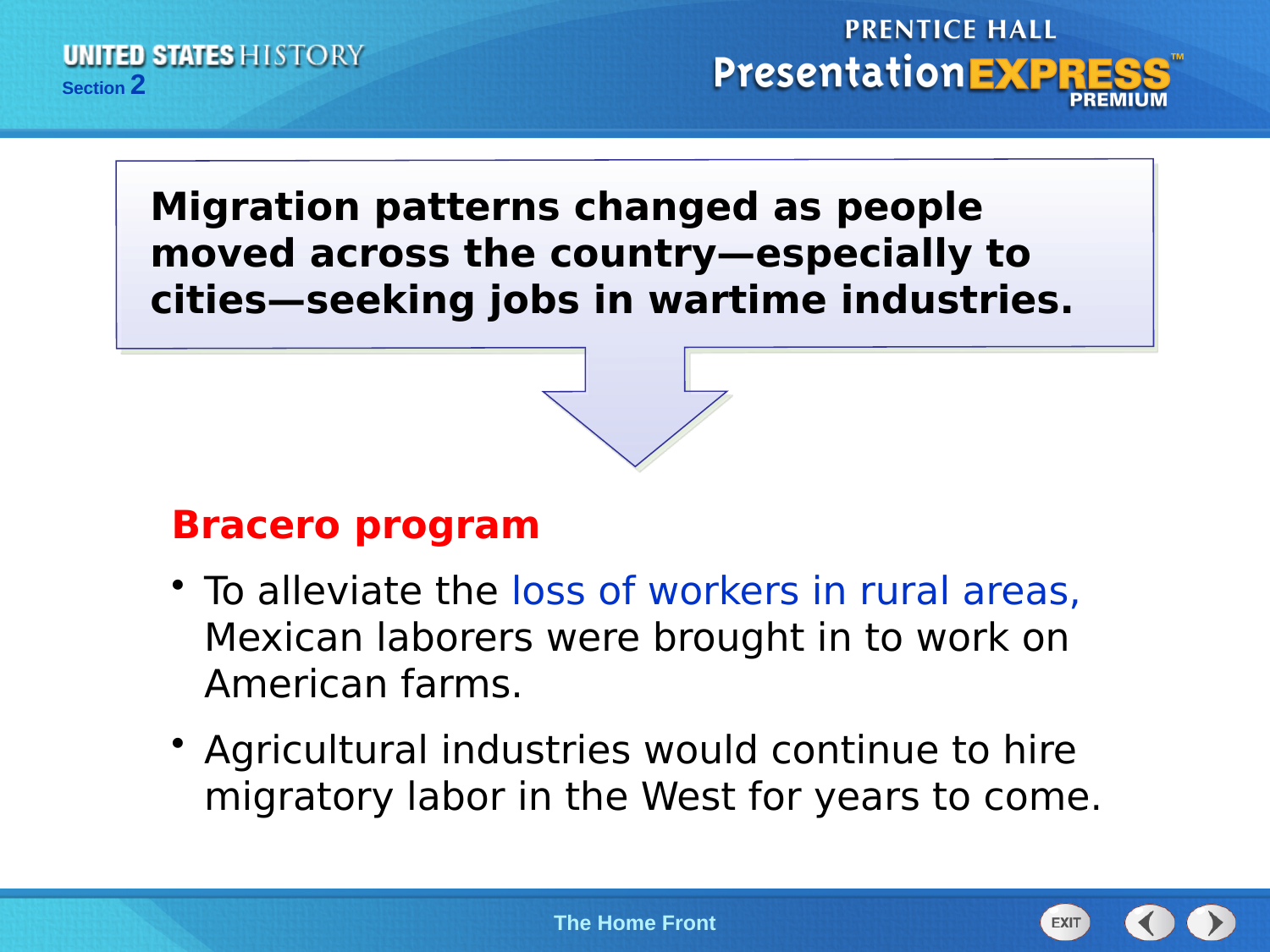

Migration patterns changed as people moved across the country—especially to cities—seeking jobs in wartime industries.
Bracero program
To alleviate the loss of workers in rural areas, Mexican laborers were brought in to work on American farms.
Agricultural industries would continue to hire migratory labor in the West for years to come.